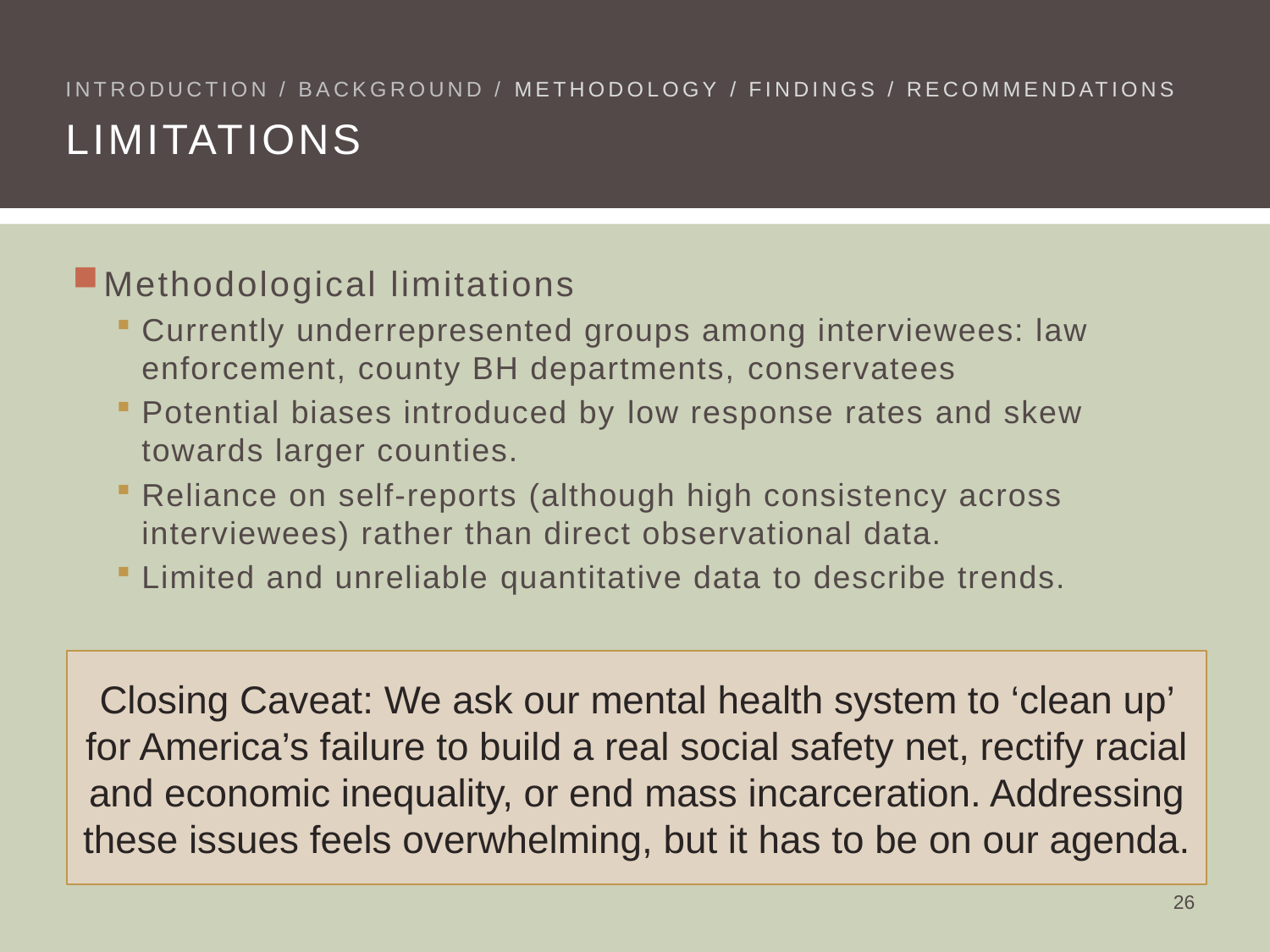

Introduction / background / methodology / findings / recommendations
Limitations
Methodological limitations
Currently underrepresented groups among interviewees: law enforcement, county BH departments, conservatees
Potential biases introduced by low response rates and skew towards larger counties.
Reliance on self-reports (although high consistency across interviewees) rather than direct observational data.
Limited and unreliable quantitative data to describe trends.
Closing Caveat: We ask our mental health system to ‘clean up’ for America’s failure to build a real social safety net, rectify racial and economic inequality, or end mass incarceration. Addressing these issues feels overwhelming, but it has to be on our agenda.
26